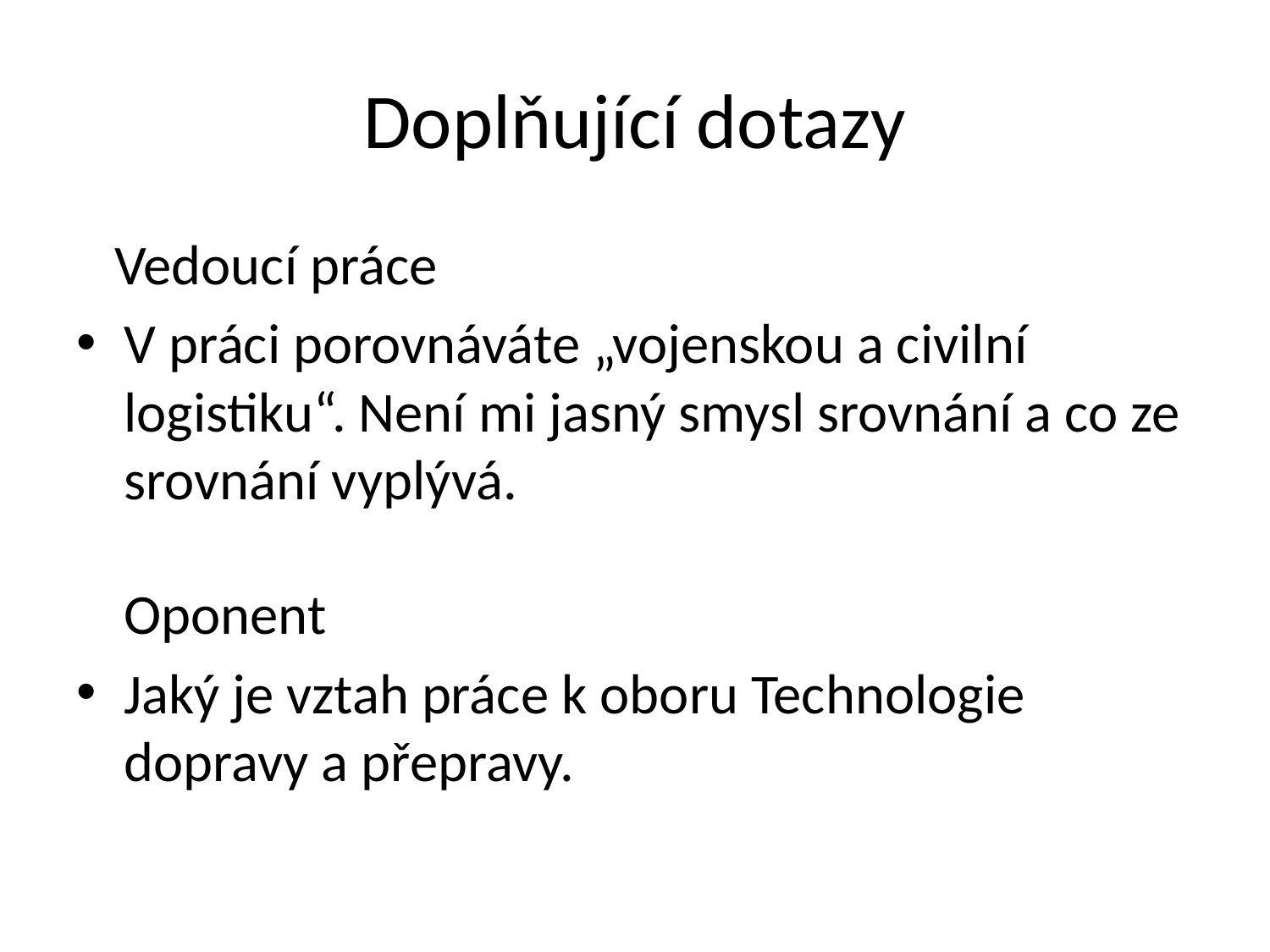

# Doplňující dotazy
   Vedoucí práce
V práci porovnáváte „vojenskou a civilní logistiku“. Není mi jasný smysl srovnání a co ze srovnání vyplývá.
Oponent
Jaký je vztah práce k oboru Technologie dopravy a přepravy.